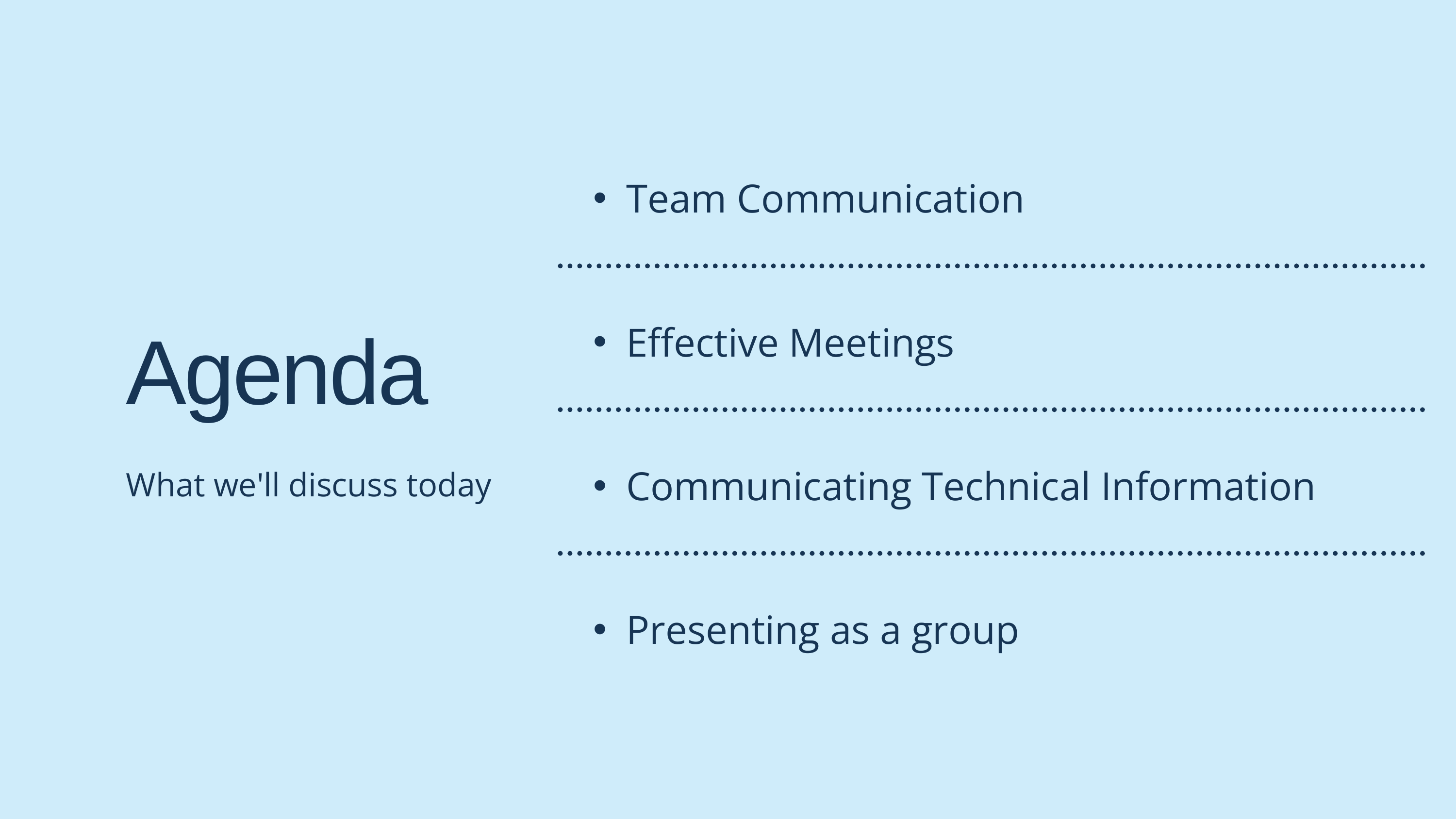

Team Communication

Effective Meetings

Communicating Technical Information

Presenting as a group
Agenda
What we'll discuss today